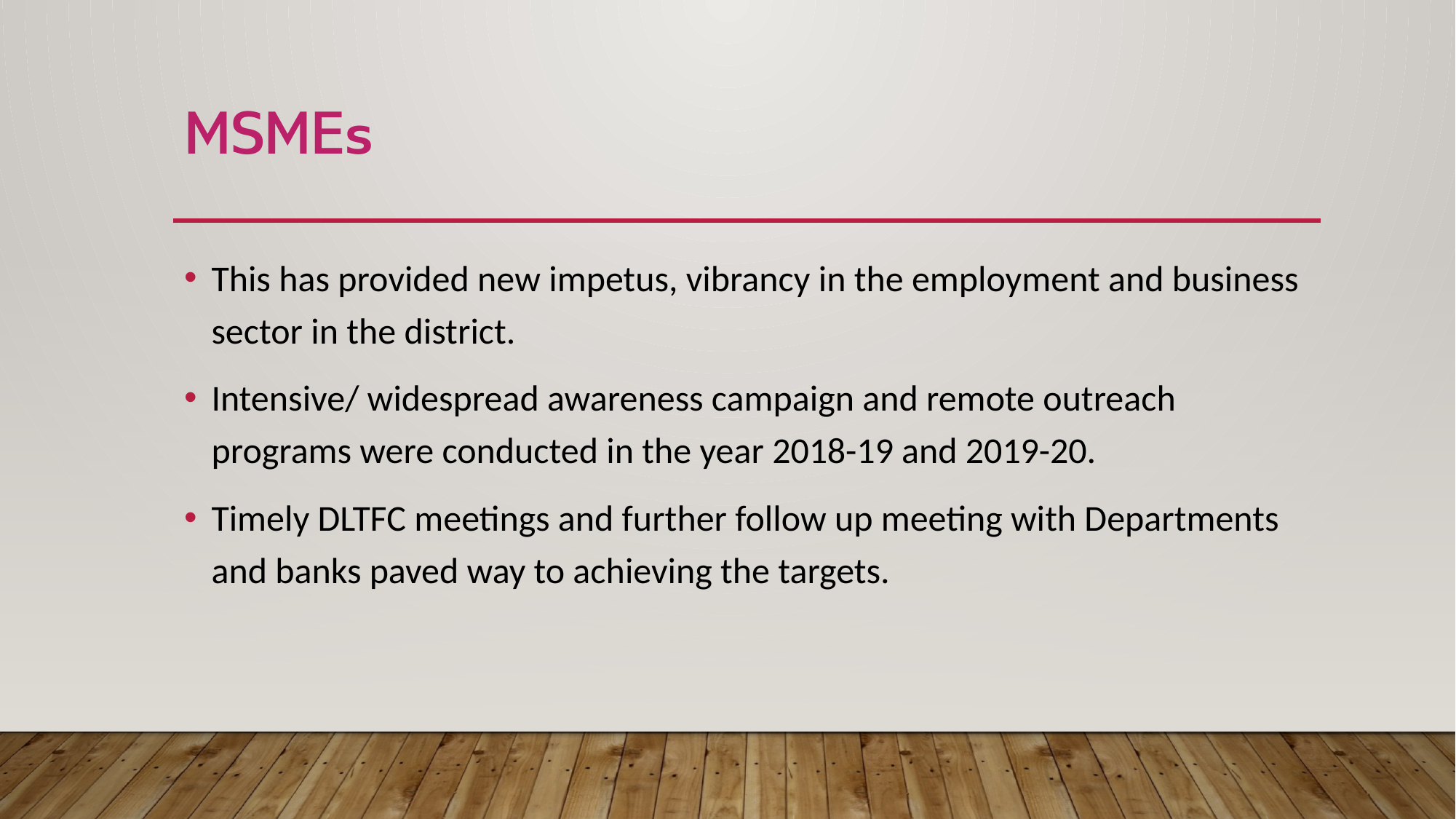

# MSMEs
This has provided new impetus, vibrancy in the employment and business sector in the district.
Intensive/ widespread awareness campaign and remote outreach programs were conducted in the year 2018-19 and 2019-20.
Timely DLTFC meetings and further follow up meeting with Departments and banks paved way to achieving the targets.